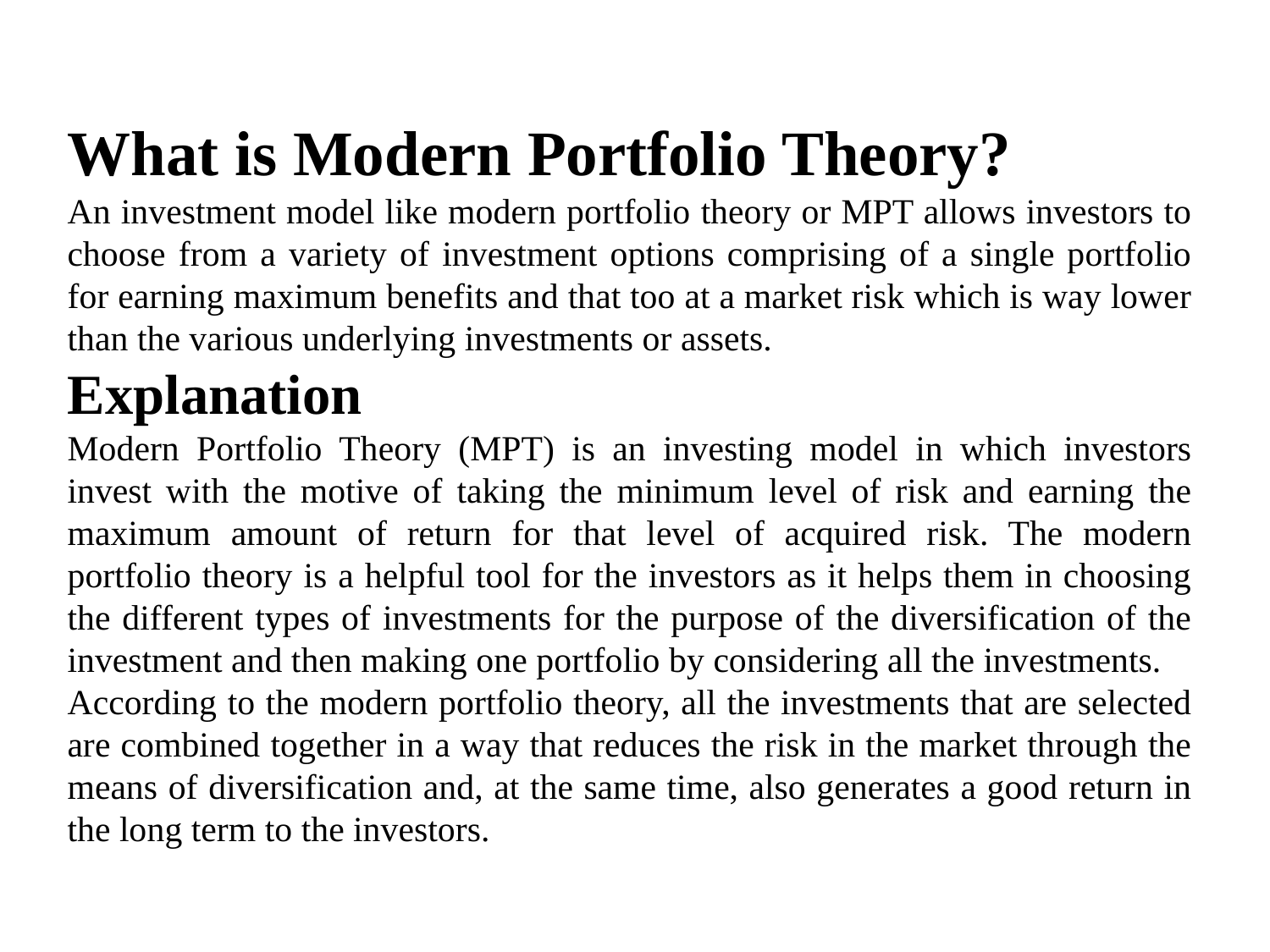

What is Modern Portfolio Theory?
An investment model like modern portfolio theory or MPT allows investors to choose from a variety of investment options comprising of a single portfolio for earning maximum benefits and that too at a market risk which is way lower than the various underlying investments or assets.
Explanation
Modern Portfolio Theory (MPT) is an investing model in which investors invest with the motive of taking the minimum level of risk and earning the maximum amount of return for that level of acquired risk. The modern portfolio theory is a helpful tool for the investors as it helps them in choosing the different types of investments for the purpose of the diversification of the investment and then making one portfolio by considering all the investments.
According to the modern portfolio theory, all the investments that are selected are combined together in a way that reduces the risk in the market through the means of diversification and, at the same time, also generates a good return in the long term to the investors.